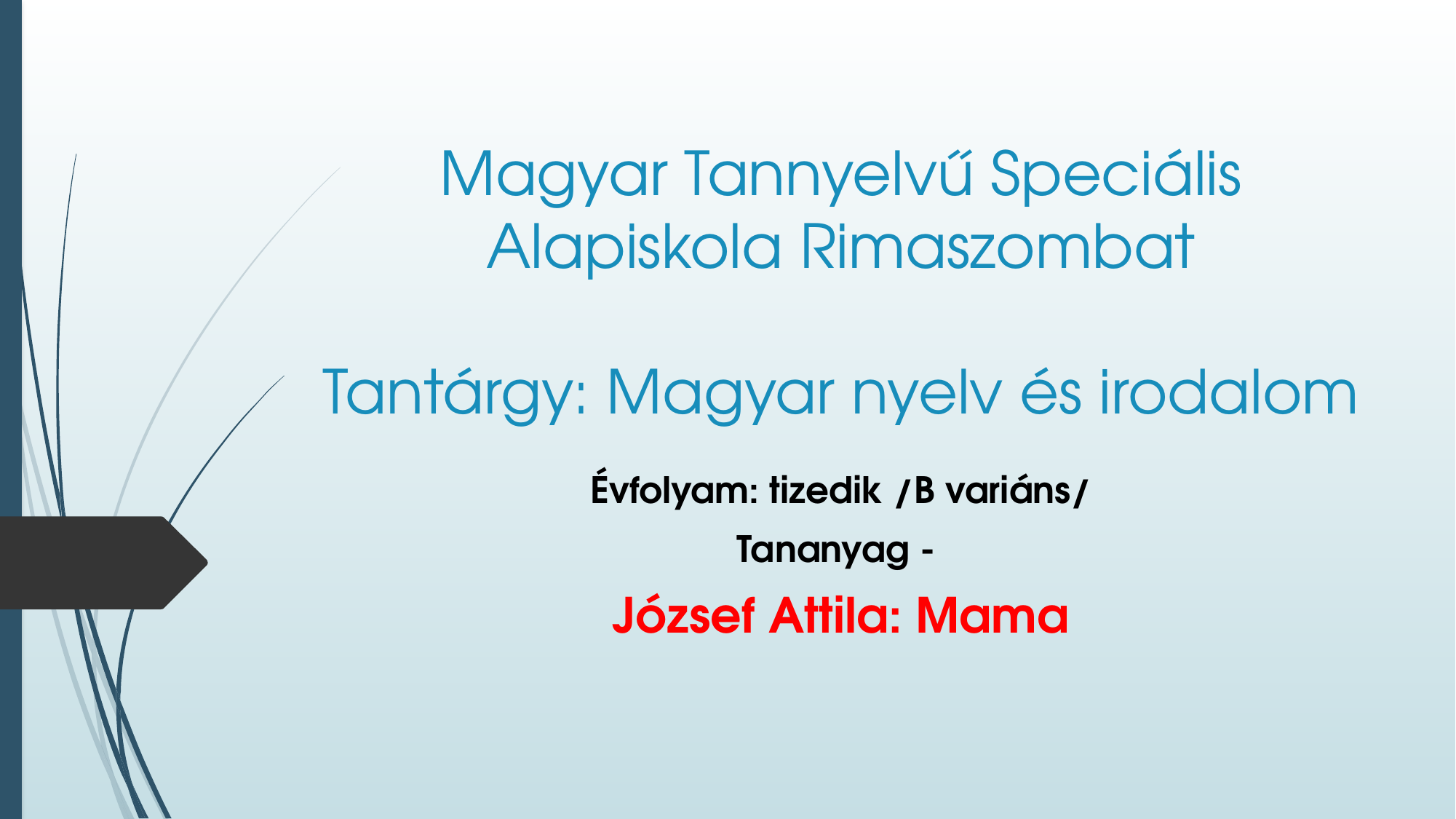

# Magyar Tannyelvű Speciális Alapiskola Rimaszombat Tantárgy: Magyar nyelv és irodalom
Évfolyam: tizedik /B variáns/
Tananyag -
József Attila: Mama